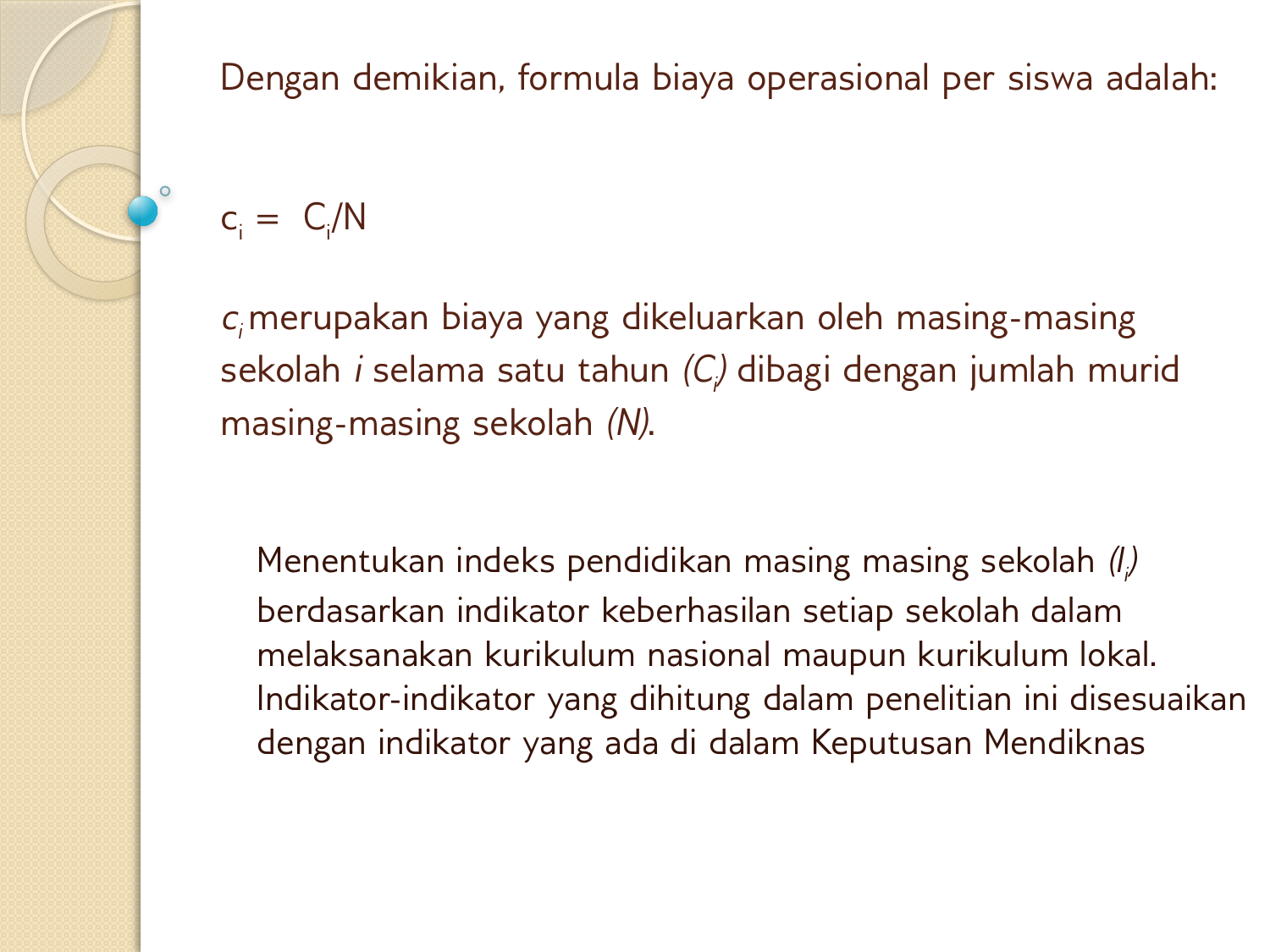

# Dengan demikian, formula biaya operasional per siswa adalah: ci =  Ci/N ci merupakan biaya yang dikeluarkan oleh masing-masing sekolah i selama satu tahun (Ci) dibagi dengan jumlah murid masing-masing sekolah (N).
Menentukan indeks pendidikan masing masing sekolah (Ii) berdasarkan indikator keberhasilan setiap sekolah dalam melaksanakan kurikulum nasional maupun kurikulum lokal. Indikator-indikator yang dihitung dalam penelitian ini disesuaikan dengan indikator yang ada di dalam Keputusan Mendiknas